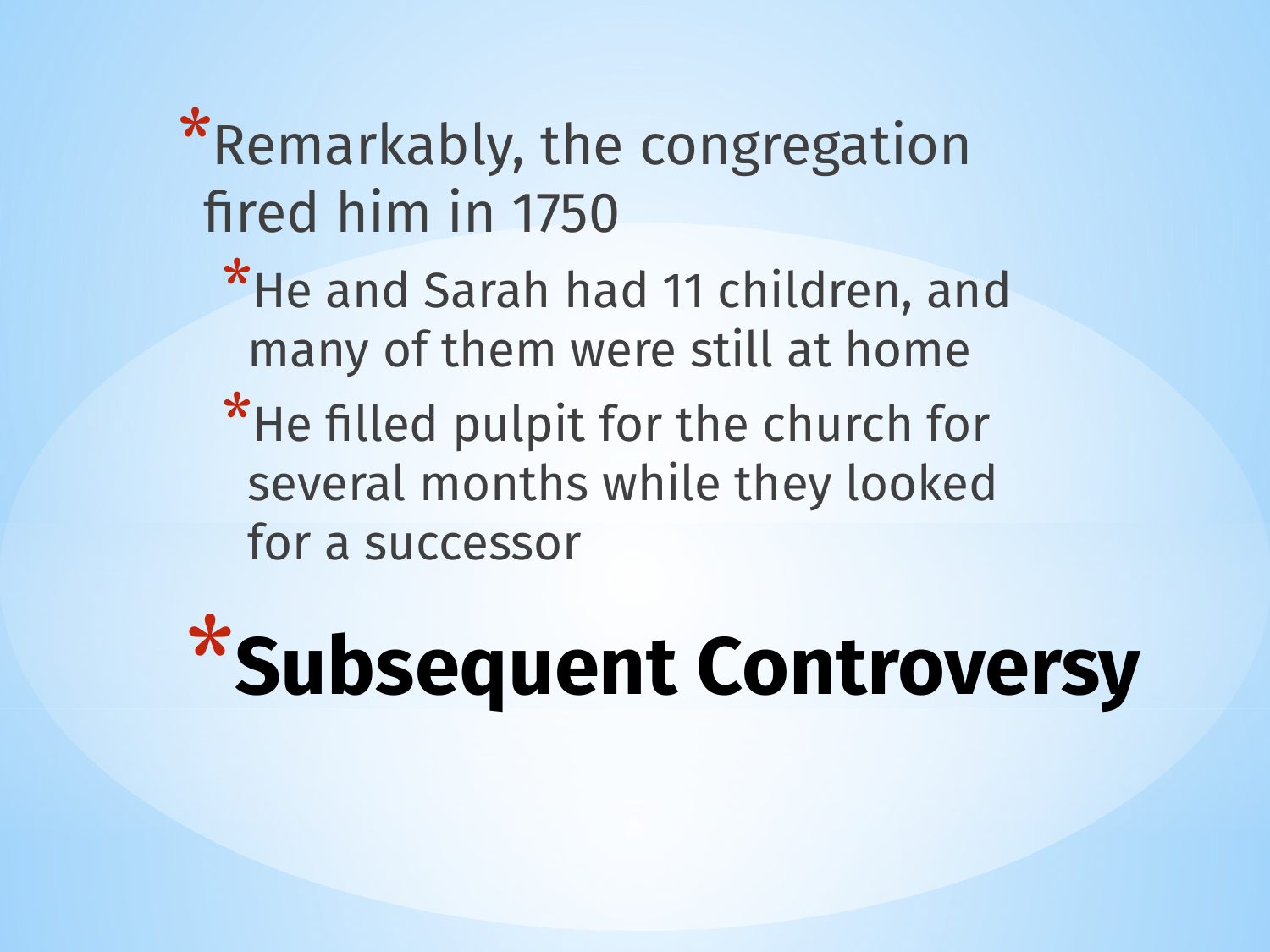

Remarkably, the congregation fired him in 1750
He and Sarah had 11 children, and many of them were still at home
He filled pulpit for the church for several months while they looked for a successor
# Subsequent Controversy